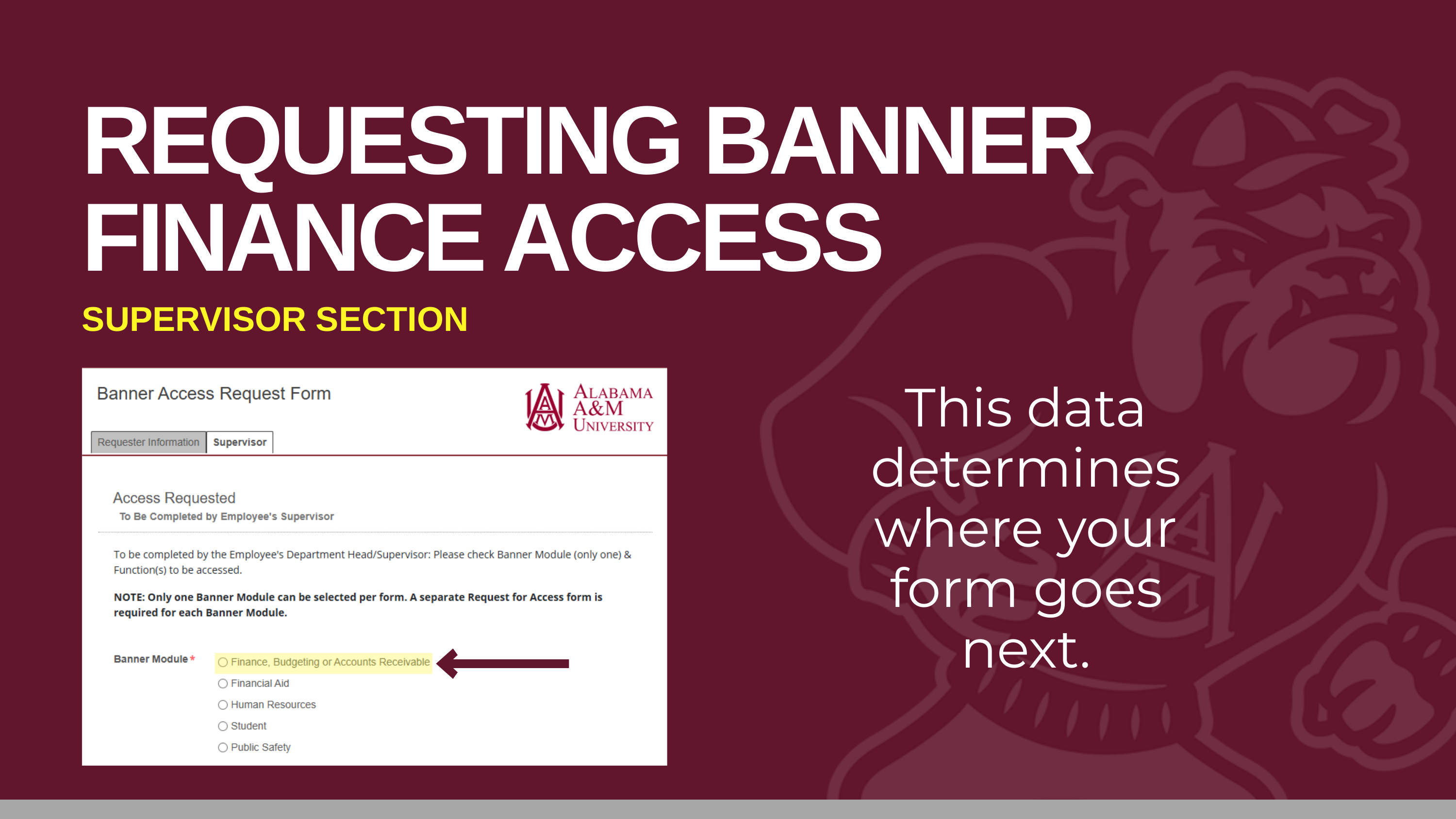

REQUESTING BANNER FINANCE ACCESS
SUPERVISOR SECTION

This data determines where your form goes next.